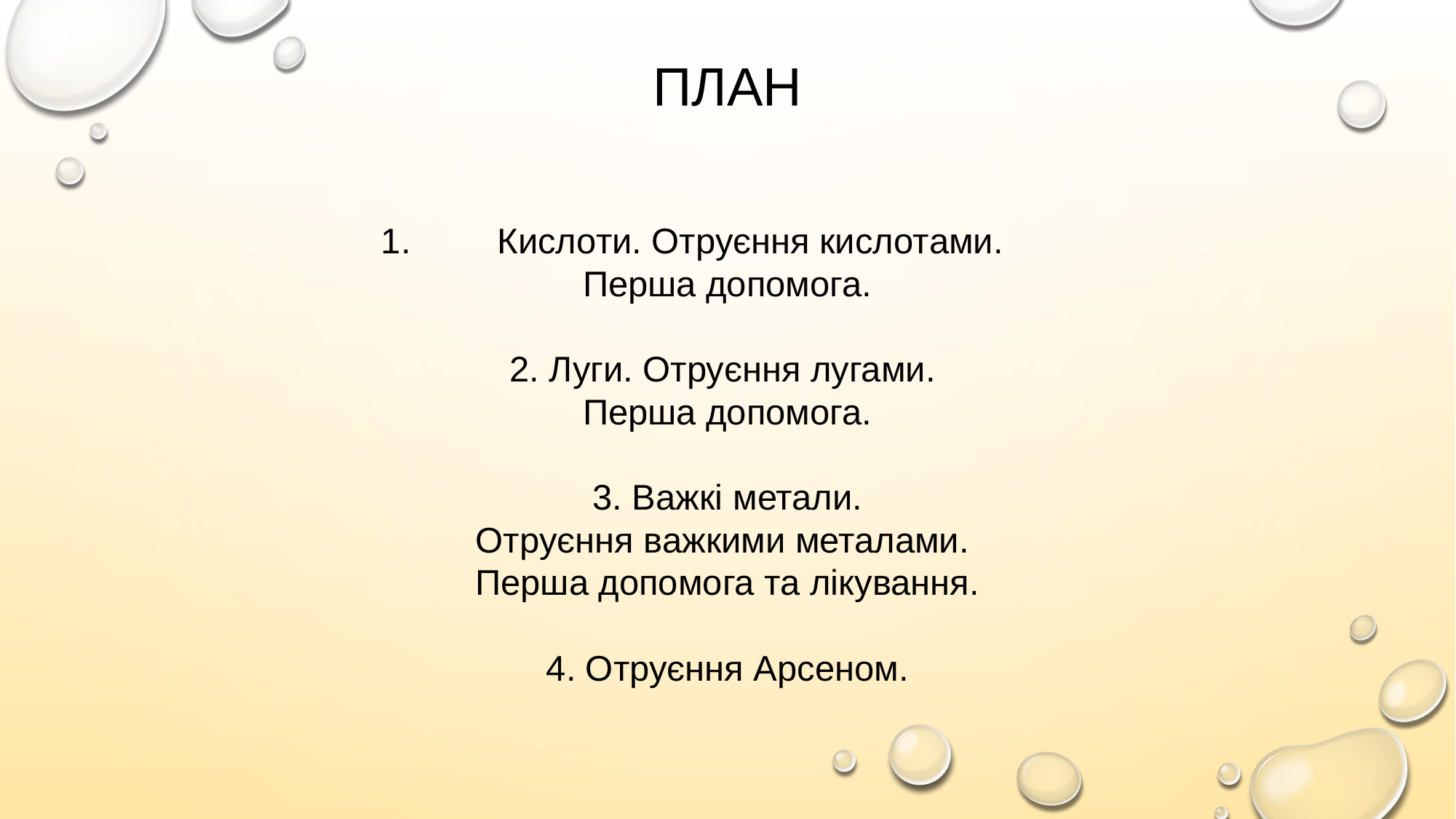

# План

Кислоти. Отруєння кислотами.
Перша допомога.

2. Луги. Отруєння лугами.
Перша допомога.

3. Важкі метали.
Отруєння важкими металами.
Перша допомога та лікування.

4. Отруєння Арсеном.